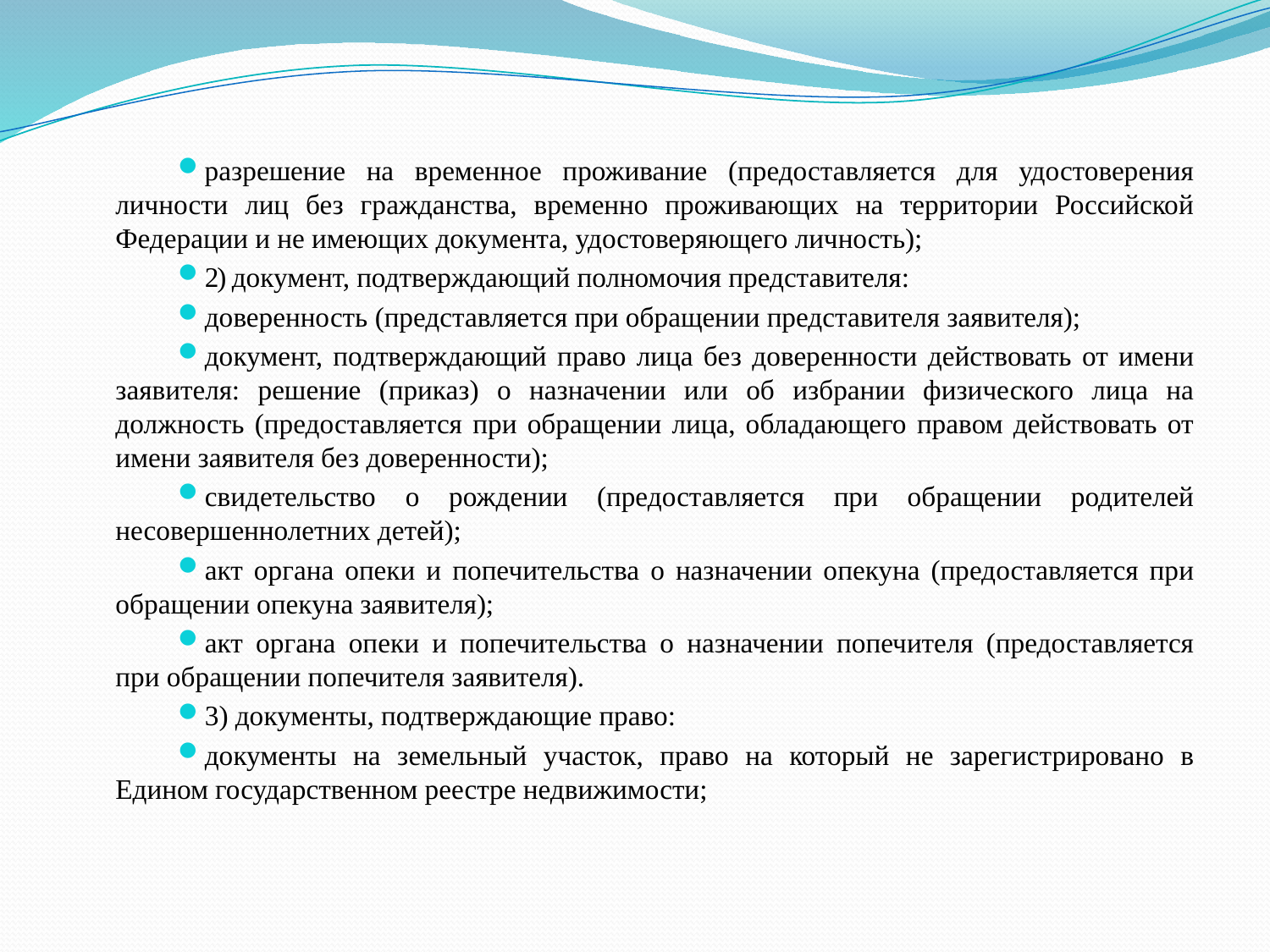

разрешение на временное проживание (предоставляется для удостоверения личности лиц без гражданства, временно проживающих на территории Российской Федерации и не имеющих документа, удостоверяющего личность);
2) документ, подтверждающий полномочия представителя:
доверенность (представляется при обращении представителя заявителя);
документ, подтверждающий право лица без доверенности действовать от имени заявителя: решение (приказ) о назначении или об избрании физического лица на должность (предоставляется при обращении лица, обладающего правом действовать от имени заявителя без доверенности);
свидетельство о рождении (предоставляется при обращении родителей несовершеннолетних детей);
акт органа опеки и попечительства о назначении опекуна (предоставляется при обращении опекуна заявителя);
акт органа опеки и попечительства о назначении попечителя (предоставляется при обращении попечителя заявителя).
3) документы, подтверждающие право:
документы на земельный участок, право на который не зарегистрировано в Едином государственном реестре недвижимости;